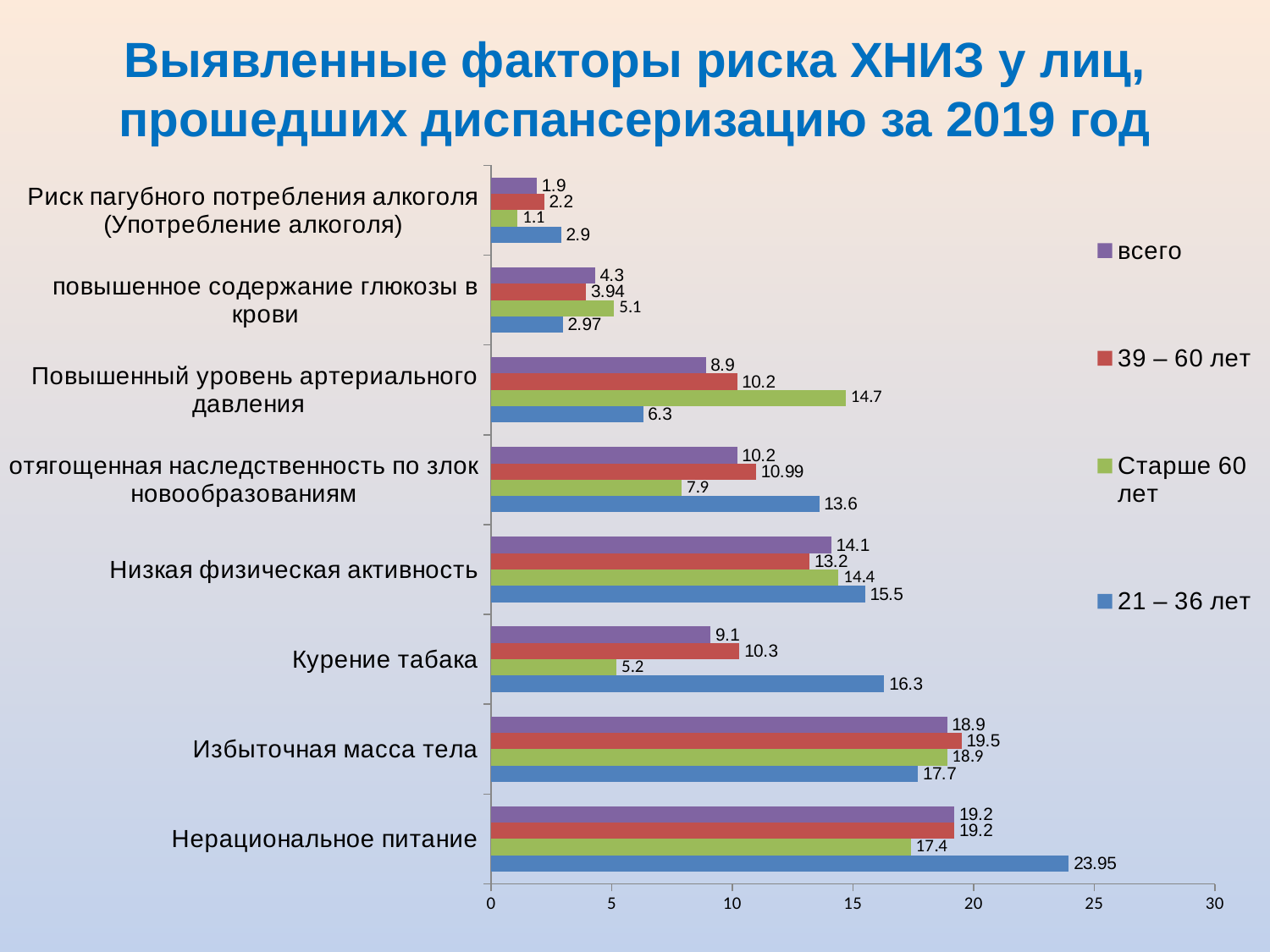

# Выявленные факторы риска ХНИЗ у лиц, прошедших диспансеризацию за 2019 год

### Chart

| Category | 21 – 36 лет | 39 – 60 лет | Старше 60 лет | всего |
|---|---|---|---|---|
| Нерациональное питание | 23.95 | 19.2 | 17.4 | 19.2 |
| Избыточная масса тела | 17.7 | 19.5 | 18.9 | 18.9 |
| Курение табака | 16.3 | 10.3 | 5.2 | 9.1 |
| Низкая физическая активность | 15.5 | 13.2 | 14.4 | 14.1 |
| отягощенная наследственность по злок новообразованиям | 13.6 | 10.99 | 7.9 | 10.200000000000001 |
| Повышенный уровень артериального давления   | 6.3 | 10.200000000000001 | 14.7 | 8.9 |
| повышенное содержание глюкозы в крови | 2.9699999999999998 | 3.94 | 5.1 | 4.3 |
| Риск пагубного потребления алкоголя (Употребление алкоголя) | 2.9 | 2.2 | 1.1 | 1.9 |